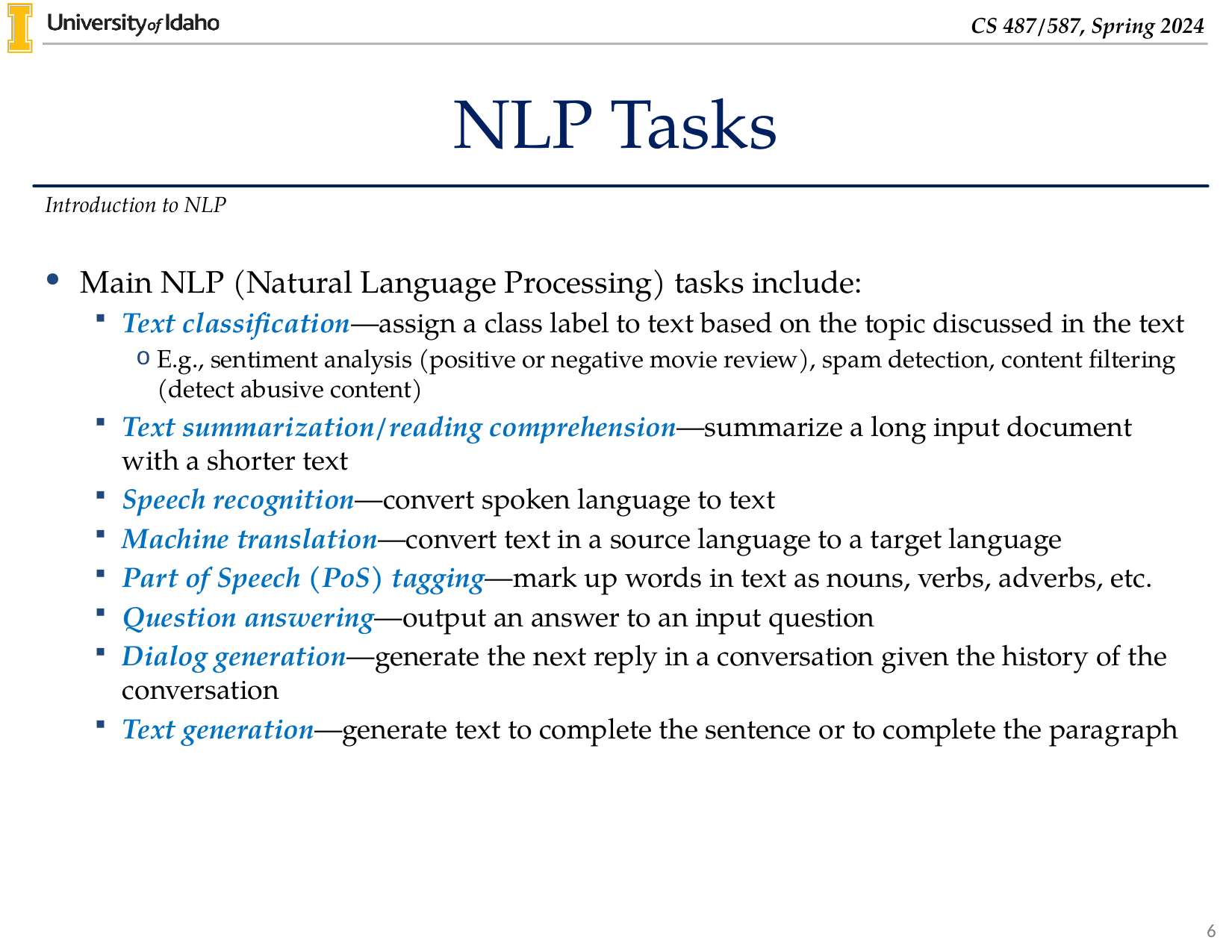

# NLP Tasks
Introduction to NLP

Main NLP (Natural Language Processing) tasks include:
Text classification—assign a class label to text based on the topic discussed in the text
E.g., sentiment analysis (positive or negative movie review), spam detection, content filtering (detect abusive content)
Text summarization/reading comprehension—summarize a long input document with a shorter text
Speech recognition—convert spoken language to text
Machine translation—convert text in a source language to a target language
Part of Speech (PoS) tagging—mark up words in text as nouns, verbs, adverbs, etc.
Question answering—output an answer to an input question
Dialog generation—generate the next reply in a conversation given the history of the conversation
Text generation—generate text to complete the sentence or to complete the paragraph